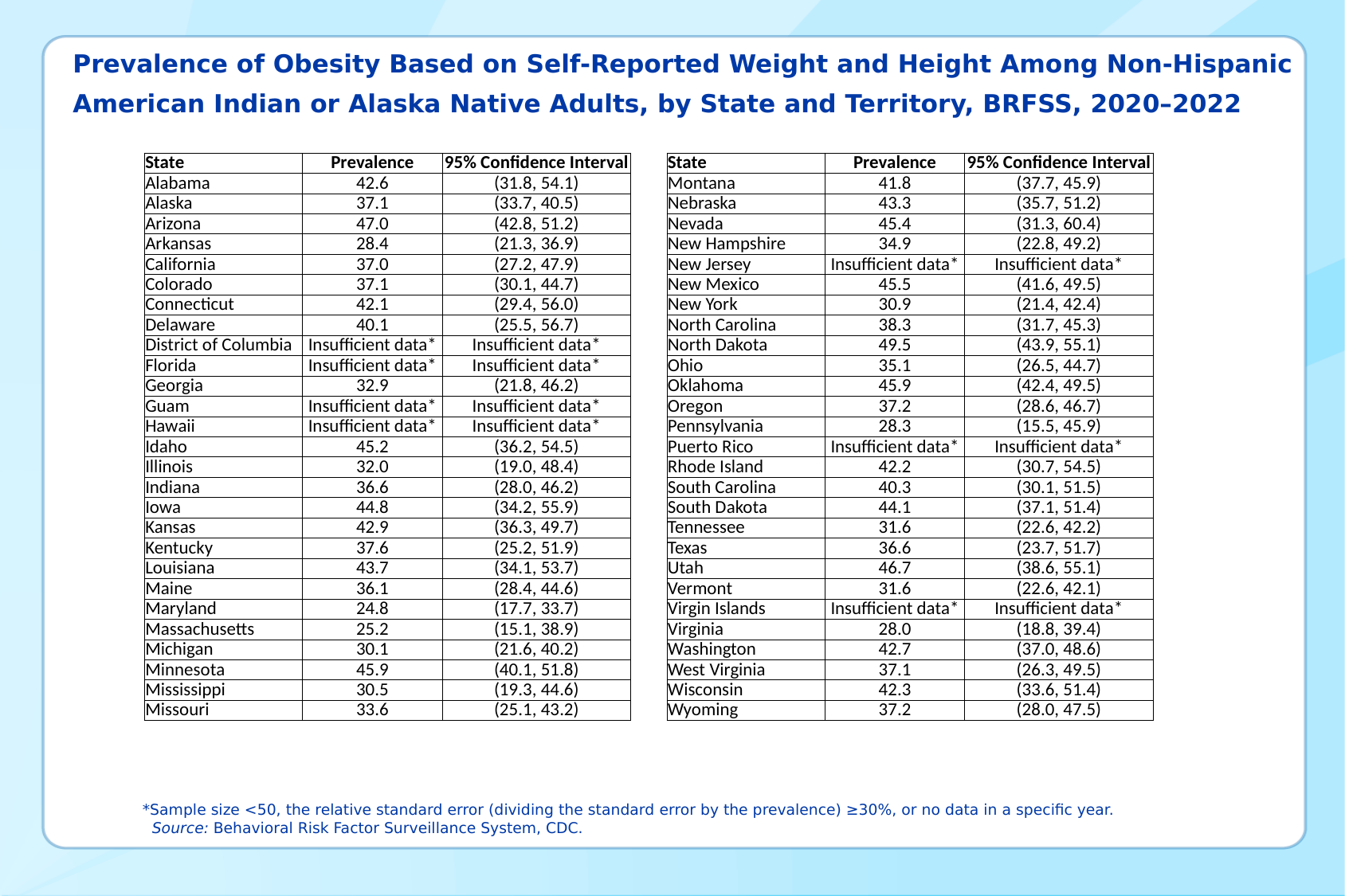

# Prevalence of Obesity Based on Self-Reported Weight and Height Among Non-Hispanic American Indian or Alaska Native Adults, by State and Territory, BRFSS, 2020–2022
| State | Prevalence | 95% Confidence Interval |
| --- | --- | --- |
| Alabama | 42.6 | (31.8, 54.1) |
| Alaska | 37.1 | (33.7, 40.5) |
| Arizona | 47.0 | (42.8, 51.2) |
| Arkansas | 28.4 | (21.3, 36.9) |
| California | 37.0 | (27.2, 47.9) |
| Colorado | 37.1 | (30.1, 44.7) |
| Connecticut | 42.1 | (29.4, 56.0) |
| Delaware | 40.1 | (25.5, 56.7) |
| District of Columbia | Insufficient data\* | Insufficient data\* |
| Florida | Insufficient data\* | Insufficient data\* |
| Georgia | 32.9 | (21.8, 46.2) |
| Guam | Insufficient data\* | Insufficient data\* |
| Hawaii | Insufficient data\* | Insufficient data\* |
| Idaho | 45.2 | (36.2, 54.5) |
| Illinois | 32.0 | (19.0, 48.4) |
| Indiana | 36.6 | (28.0, 46.2) |
| Iowa | 44.8 | (34.2, 55.9) |
| Kansas | 42.9 | (36.3, 49.7) |
| Kentucky | 37.6 | (25.2, 51.9) |
| Louisiana | 43.7 | (34.1, 53.7) |
| Maine | 36.1 | (28.4, 44.6) |
| Maryland | 24.8 | (17.7, 33.7) |
| Massachusetts | 25.2 | (15.1, 38.9) |
| Michigan | 30.1 | (21.6, 40.2) |
| Minnesota | 45.9 | (40.1, 51.8) |
| Mississippi | 30.5 | (19.3, 44.6) |
| Missouri | 33.6 | (25.1, 43.2) |
| State | Prevalence | 95% Confidence Interval |
| --- | --- | --- |
| Montana | 41.8 | (37.7, 45.9) |
| Nebraska | 43.3 | (35.7, 51.2) |
| Nevada | 45.4 | (31.3, 60.4) |
| New Hampshire | 34.9 | (22.8, 49.2) |
| New Jersey | Insufficient data\* | Insufficient data\* |
| New Mexico | 45.5 | (41.6, 49.5) |
| New York | 30.9 | (21.4, 42.4) |
| North Carolina | 38.3 | (31.7, 45.3) |
| North Dakota | 49.5 | (43.9, 55.1) |
| Ohio | 35.1 | (26.5, 44.7) |
| Oklahoma | 45.9 | (42.4, 49.5) |
| Oregon | 37.2 | (28.6, 46.7) |
| Pennsylvania | 28.3 | (15.5, 45.9) |
| Puerto Rico | Insufficient data\* | Insufficient data\* |
| Rhode Island | 42.2 | (30.7, 54.5) |
| South Carolina | 40.3 | (30.1, 51.5) |
| South Dakota | 44.1 | (37.1, 51.4) |
| Tennessee | 31.6 | (22.6, 42.2) |
| Texas | 36.6 | (23.7, 51.7) |
| Utah | 46.7 | (38.6, 55.1) |
| Vermont | 31.6 | (22.6, 42.1) |
| Virgin Islands | Insufficient data\* | Insufficient data\* |
| Virginia | 28.0 | (18.8, 39.4) |
| Washington | 42.7 | (37.0, 48.6) |
| West Virginia | 37.1 | (26.3, 49.5) |
| Wisconsin | 42.3 | (33.6, 51.4) |
| Wyoming | 37.2 | (28.0, 47.5) |
*Sample size <50, the relative standard error (dividing the standard error by the prevalence) ≥30%, or no data in a specific year.
  Source: Behavioral Risk Factor Surveillance System, CDC.